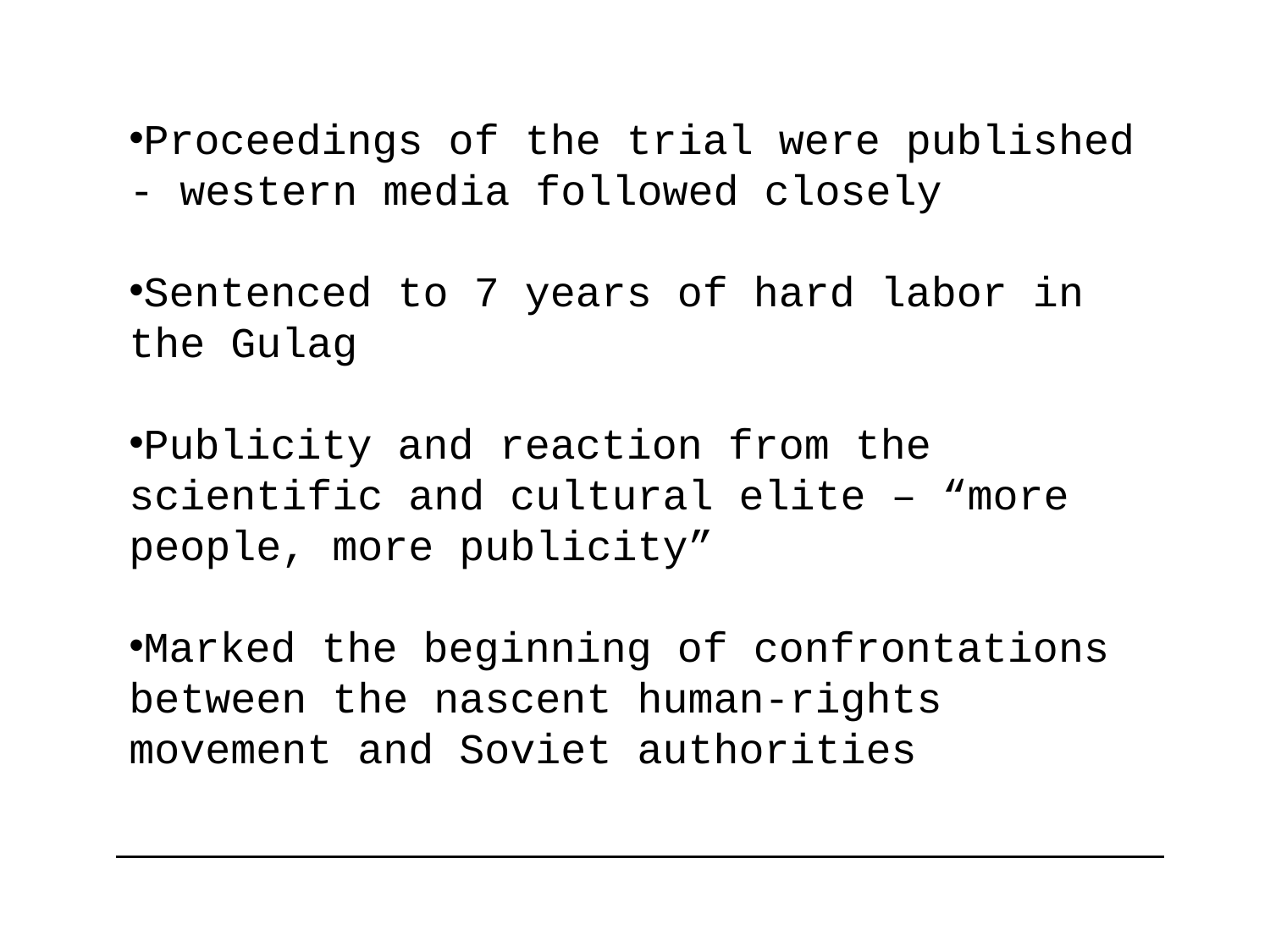

Proceedings of the trial were published - western media followed closely

Sentenced to 7 years of hard labor in the Gulag

Publicity and reaction from the scientific and cultural elite – “more people, more publicity”

Marked the beginning of confrontations between the nascent human-rights movement and Soviet authorities